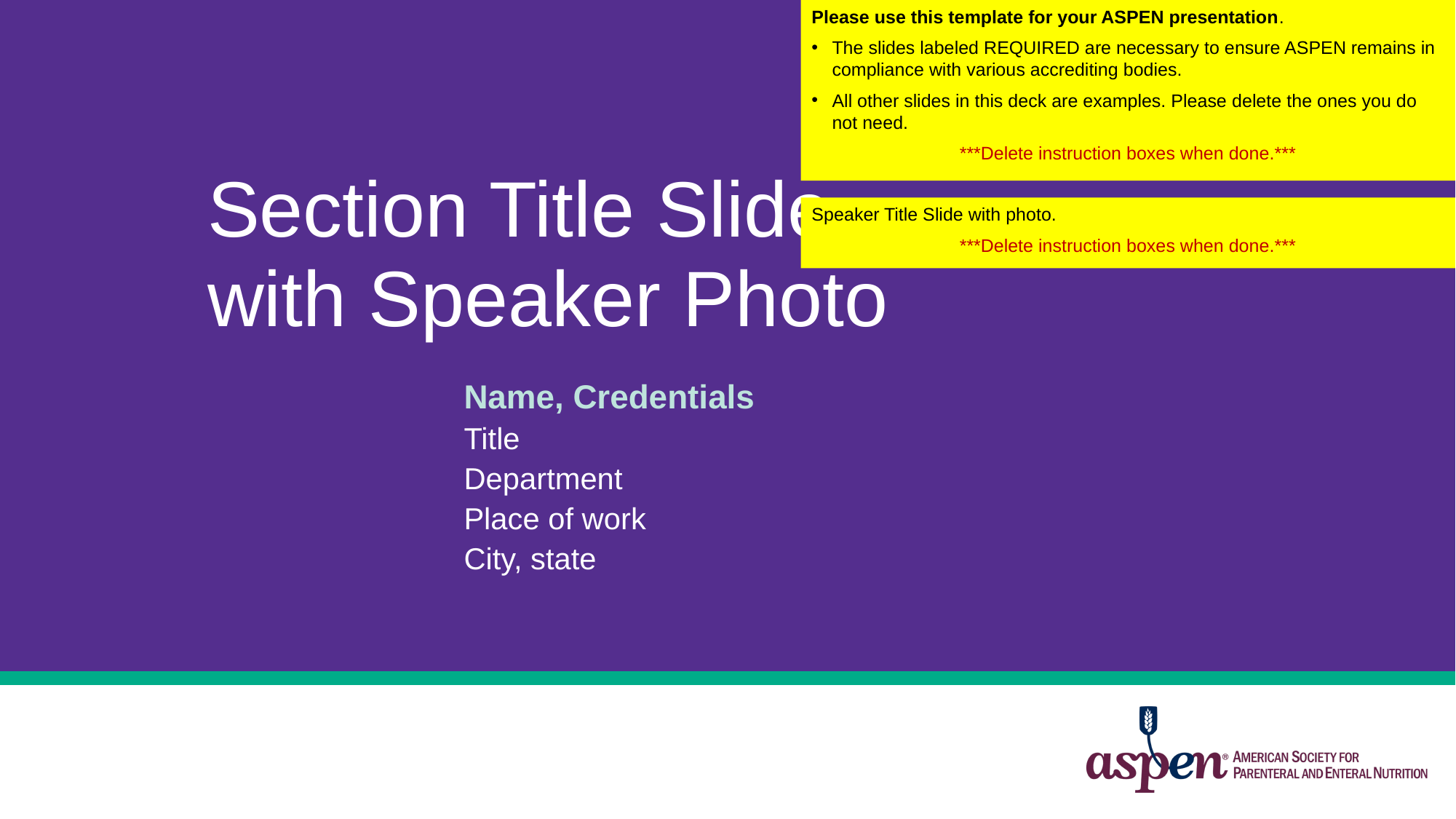

Please use this template for your ASPEN presentation.
The slides labeled REQUIRED are necessary to ensure ASPEN remains in compliance with various accrediting bodies.
All other slides in this deck are examples. Please delete the ones you do not need.
***Delete instruction boxes when done.***
# Section Title Slide with Speaker Photo
Speaker Title Slide with photo.
***Delete instruction boxes when done.***

Name, Credentials
Title
Department
Place of work
City, state